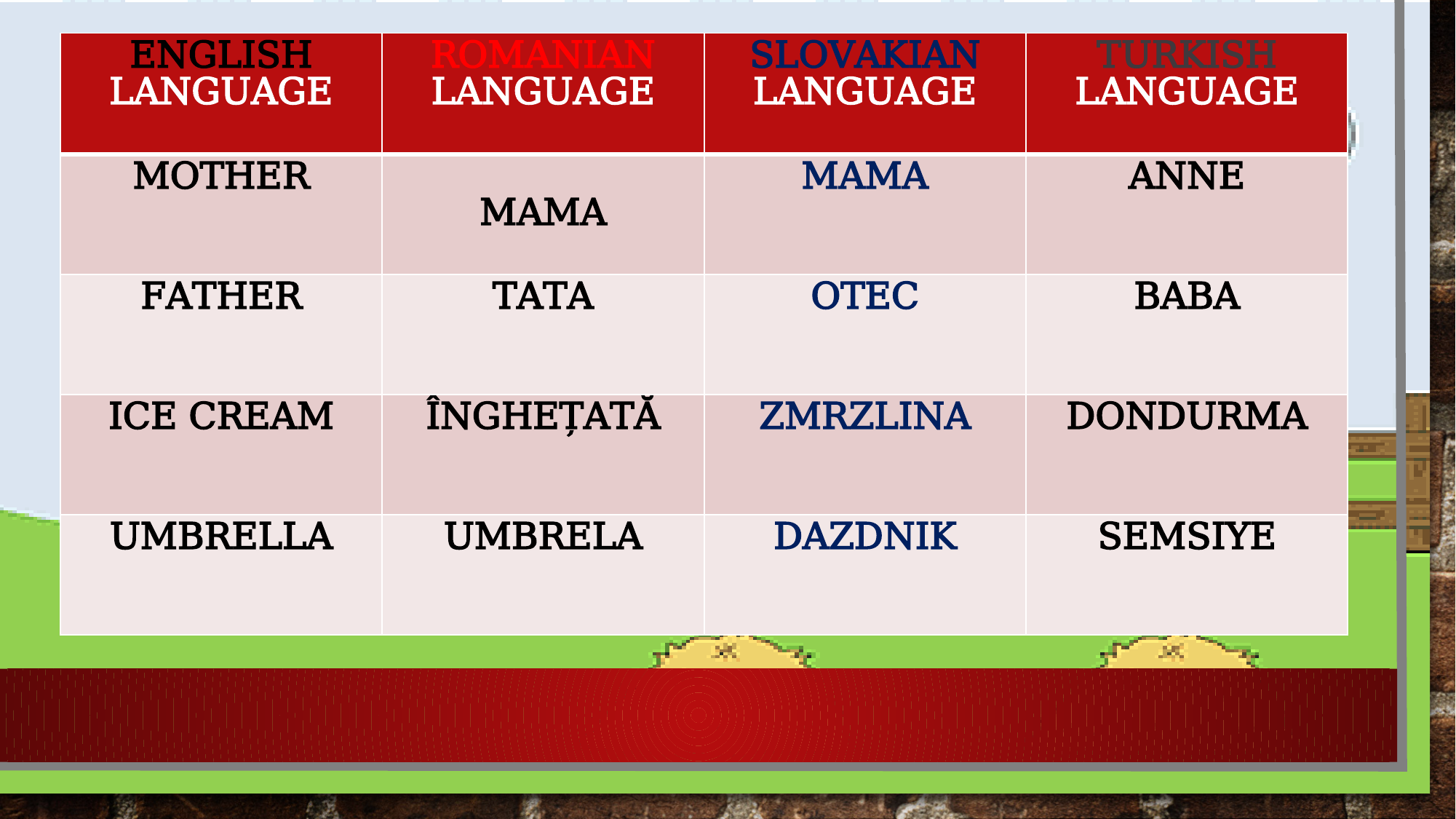

| ENGLISH LANGUAGE | ROMANIAN LANGUAGE | SLOVAKIAN LANGUAGE | TURKISH LANGUAGE |
| --- | --- | --- | --- |
| MOTHER | MAMA | MAMA | ANNE |
| FATHER | TATA | OTEC | BABA |
| ICE CREAM | ÎNGHEȚATĂ | ZMRZLINA | DONDURMA |
| UMBRELLA | UMBRELA | DAZDNIK | SEMSIYE |